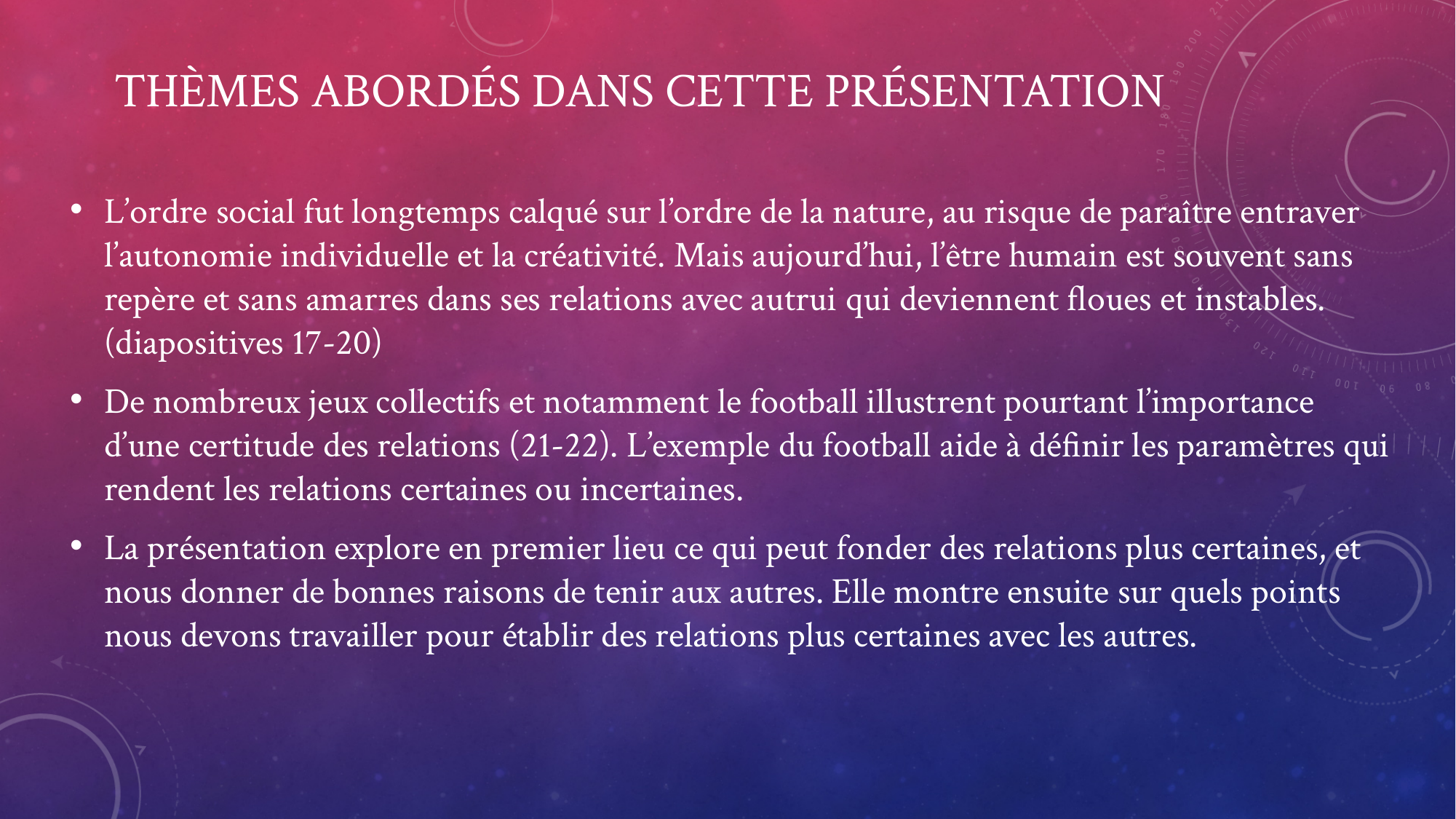

# Thèmes abordés dans cette présentation
L’ordre social fut longtemps calqué sur l’ordre de la nature, au risque de paraître entraver l’autonomie individuelle et la créativité. Mais aujourd’hui, l’être humain est souvent sans repère et sans amarres dans ses relations avec autrui qui deviennent floues et instables. (diapositives 17-20)
De nombreux jeux collectifs et notamment le football illustrent pourtant l’importance d’une certitude des relations (21-22). L’exemple du football aide à définir les paramètres qui rendent les relations certaines ou incertaines.
La présentation explore en premier lieu ce qui peut fonder des relations plus certaines, et nous donner de bonnes raisons de tenir aux autres. Elle montre ensuite sur quels points nous devons travailler pour établir des relations plus certaines avec les autres.